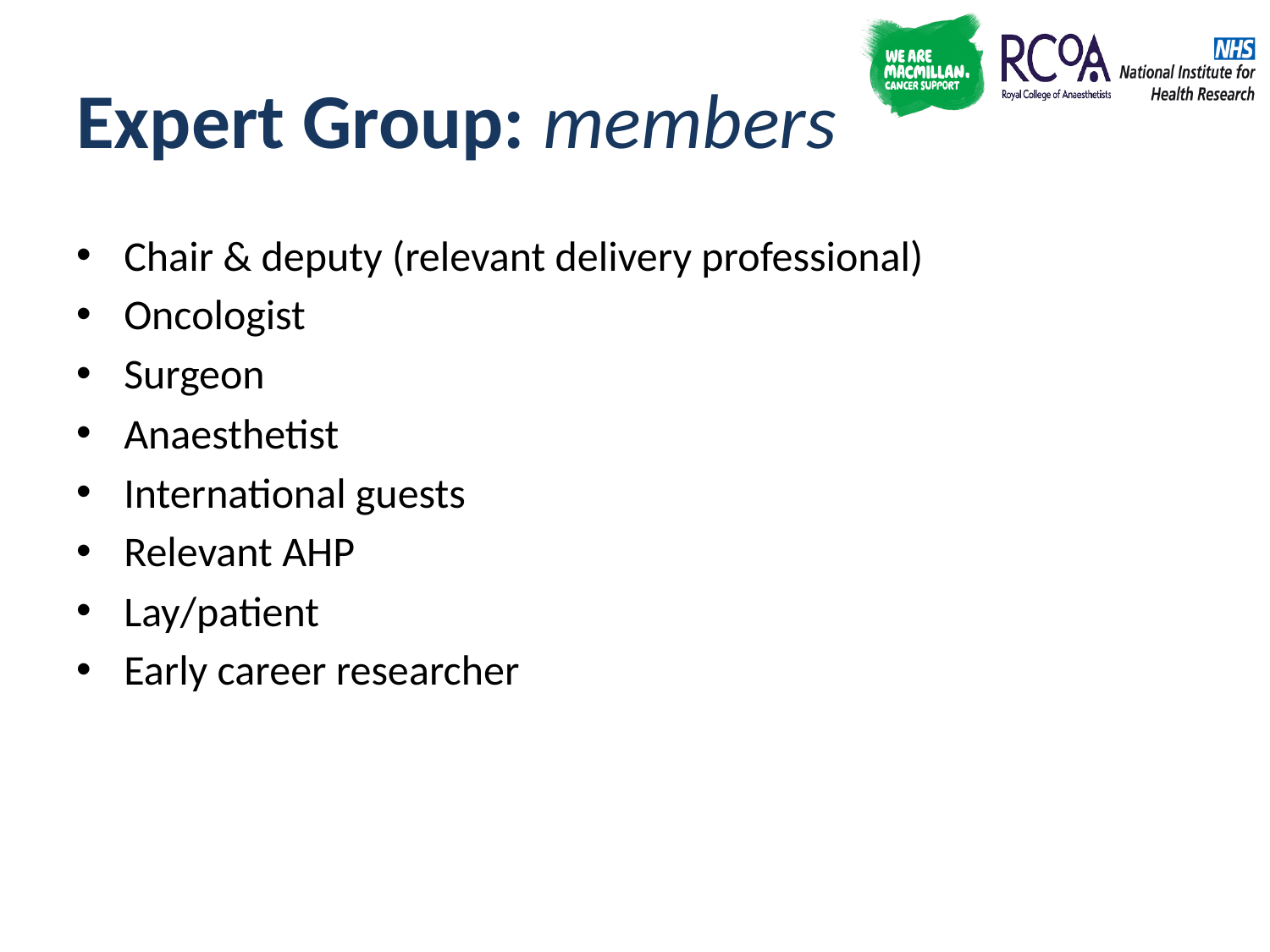

# Expert Group: members
Chair & deputy (relevant delivery professional)
Oncologist
Surgeon
Anaesthetist
International guests
Relevant AHP
Lay/patient
Early career researcher